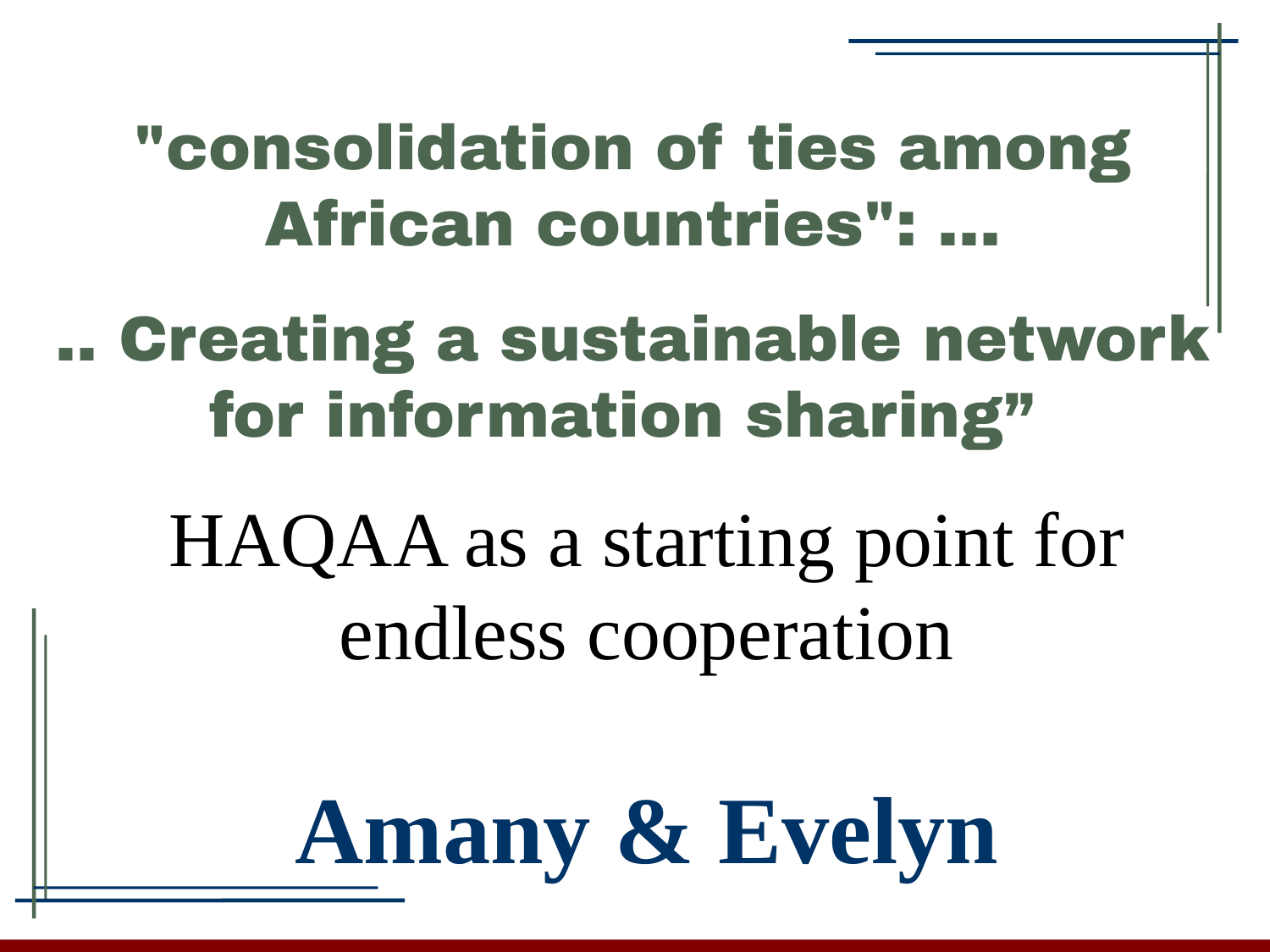

# "consolidation of ties among African countries": …
.. Creating a sustainable network for information sharing”
HAQAA as a starting point for endless cooperation

Amany & Evelyn